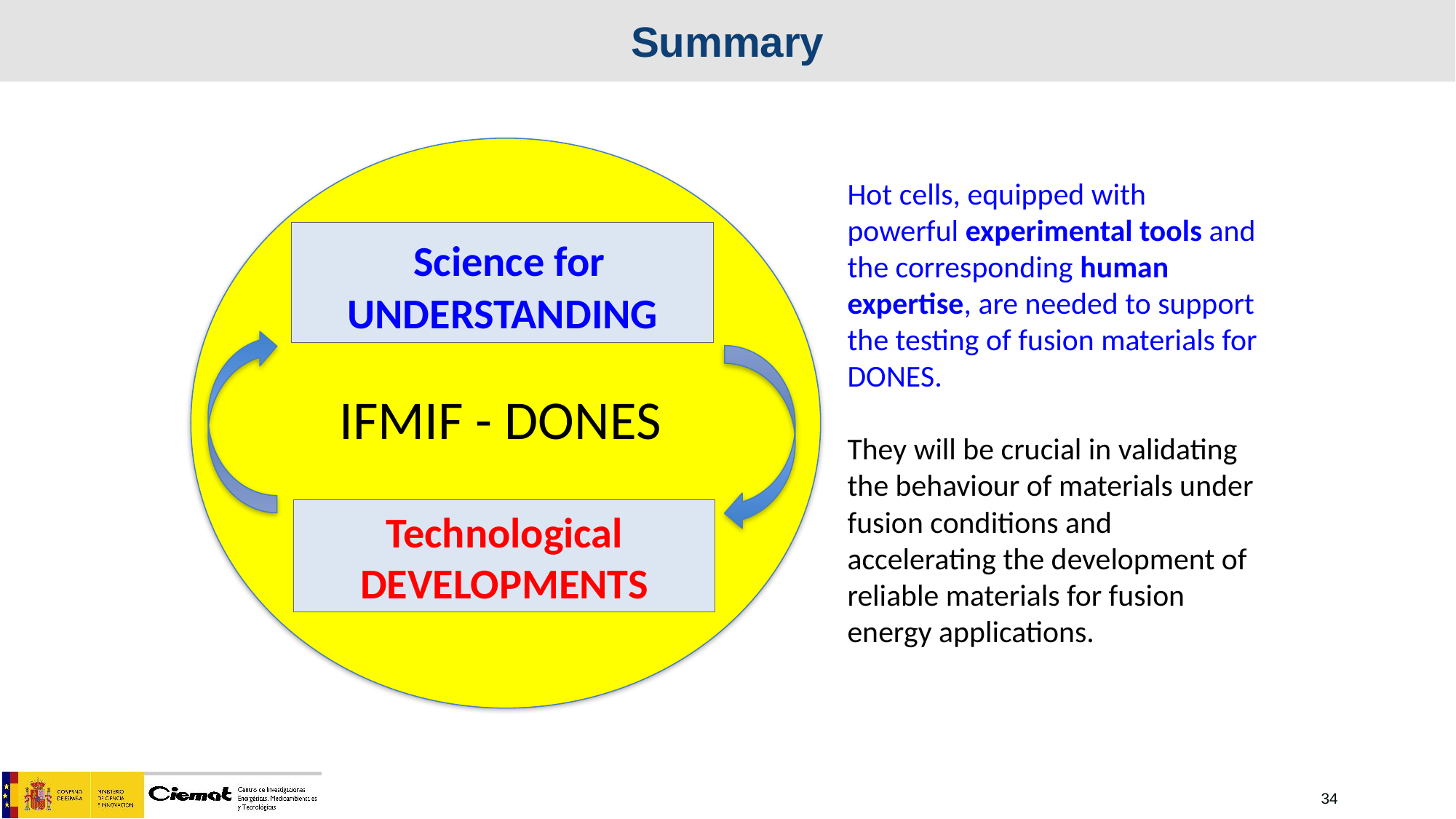

Summary

Hot cells, equipped with powerful experimental tools and the corresponding human expertise, are needed to support the testing of fusion materials for DONES.

They will be crucial in validating the behaviour of materials under fusion conditions and accelerating the development of reliable materials for fusion energy applications.
 Science for UNDERSTANDING

IFMIF - DONES
Technological DEVELOPMENTS